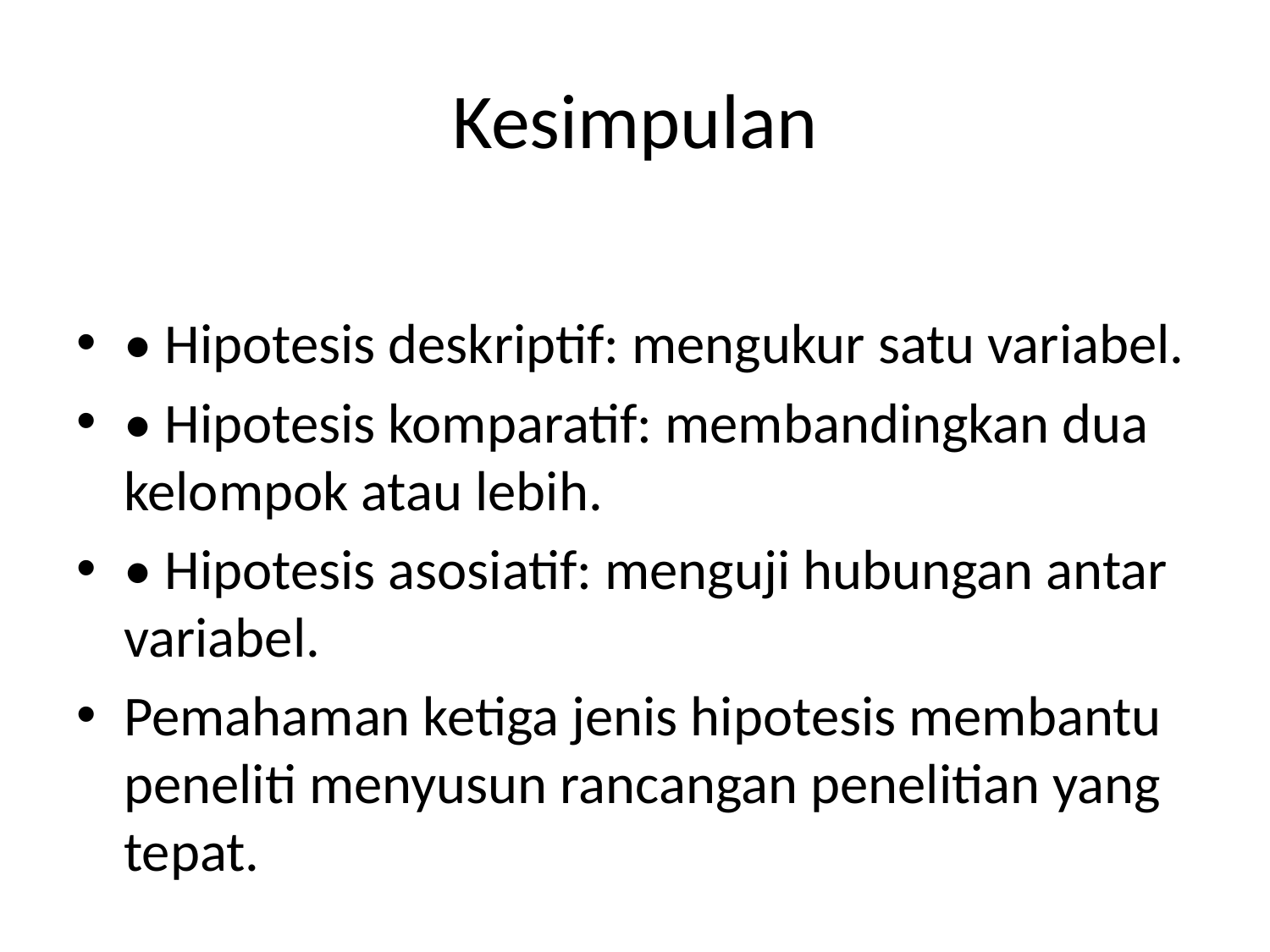

# Kesimpulan

• Hipotesis deskriptif: mengukur satu variabel.
• Hipotesis komparatif: membandingkan dua kelompok atau lebih.
• Hipotesis asosiatif: menguji hubungan antar variabel.
Pemahaman ketiga jenis hipotesis membantu peneliti menyusun rancangan penelitian yang tepat.